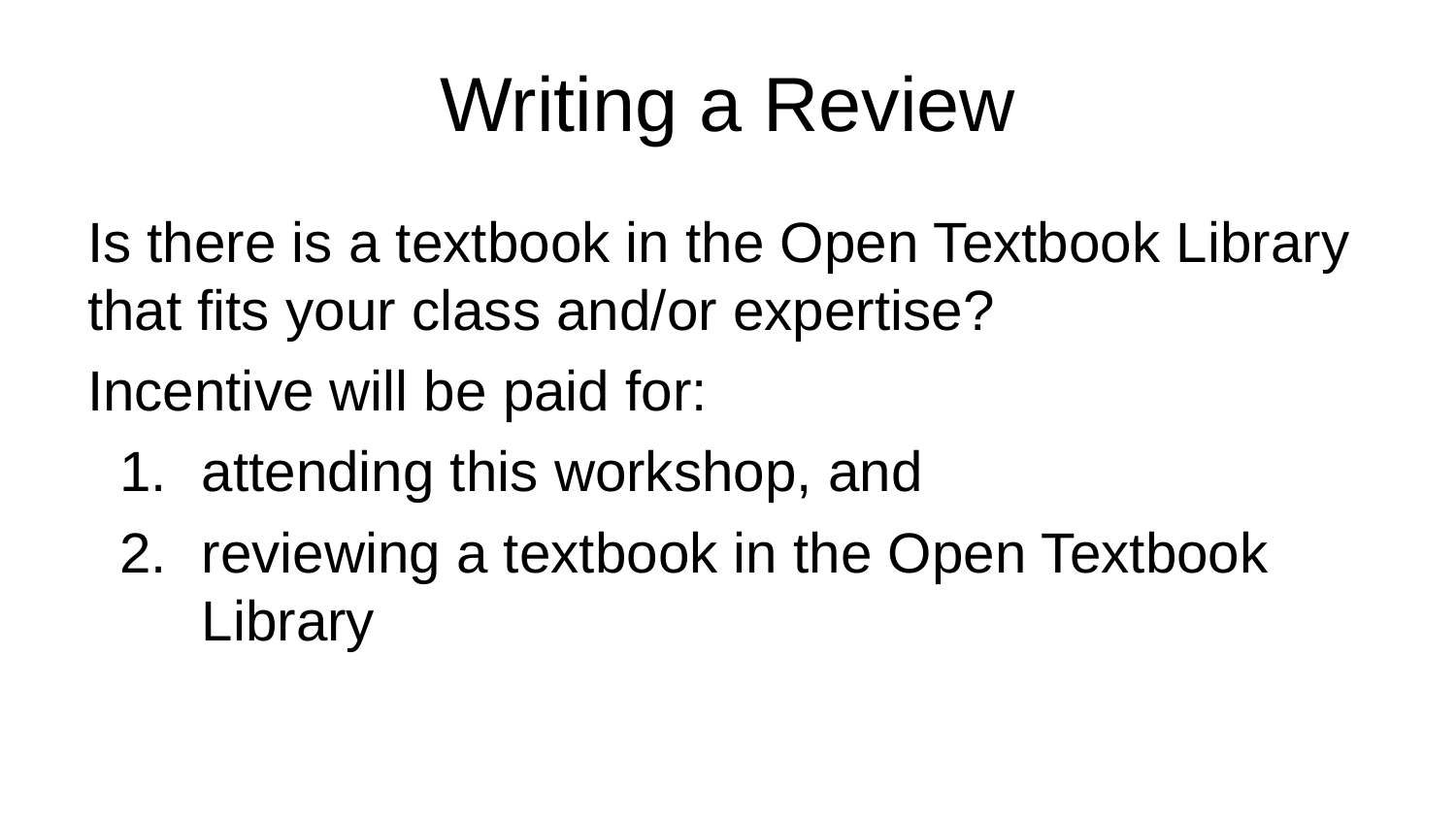

Writing a Review
Is there is a textbook in the Open Textbook Library that fits your class and/or expertise?
Incentive will be paid for:
attending this workshop, and
reviewing a textbook in the Open Textbook Library